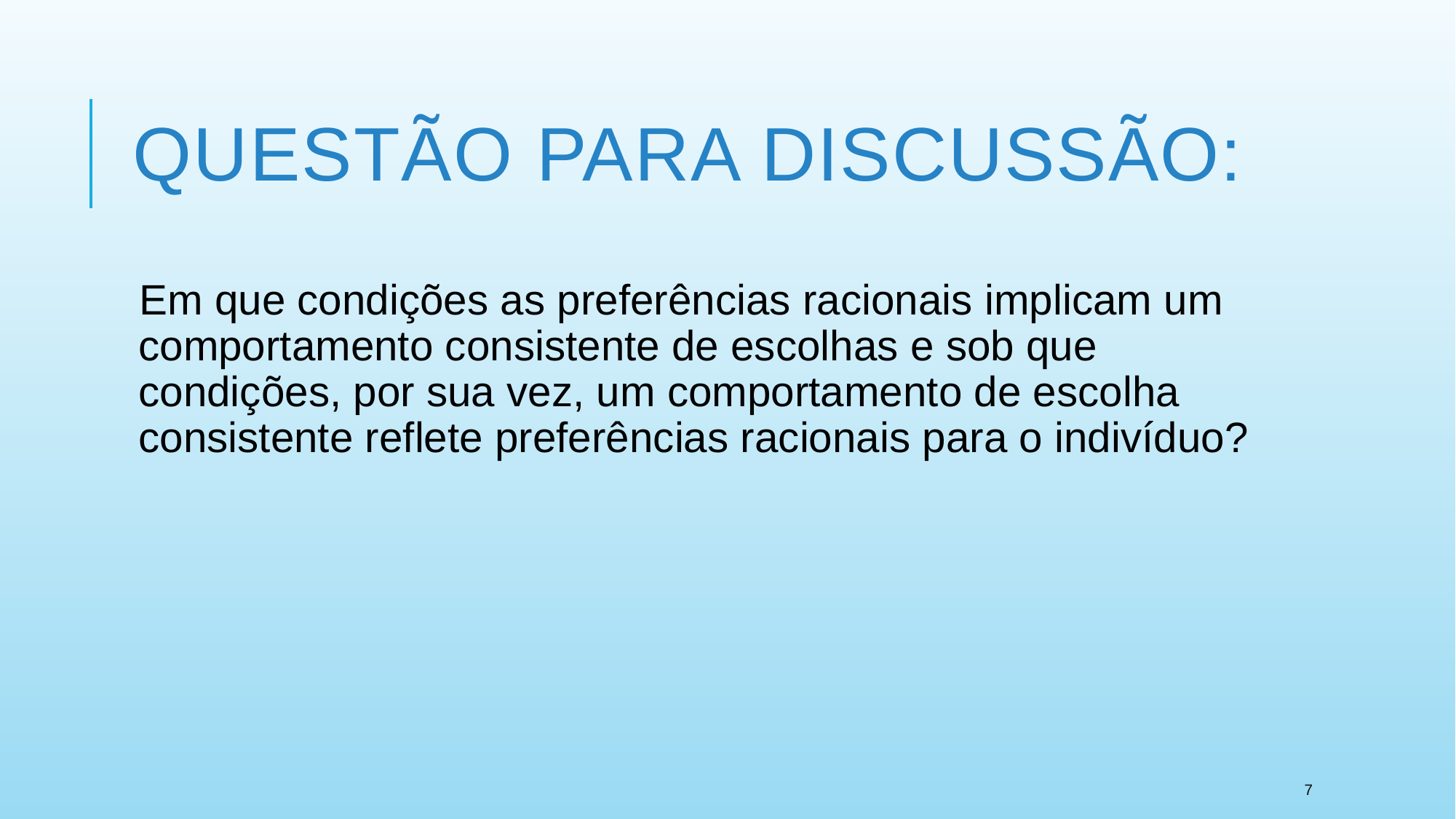

# Questão para discussão:
Em que condições as preferências racionais implicam um comportamento consistente de escolhas e sob que condições, por sua vez, um comportamento de escolha consistente reflete preferências racionais para o indivíduo?
7